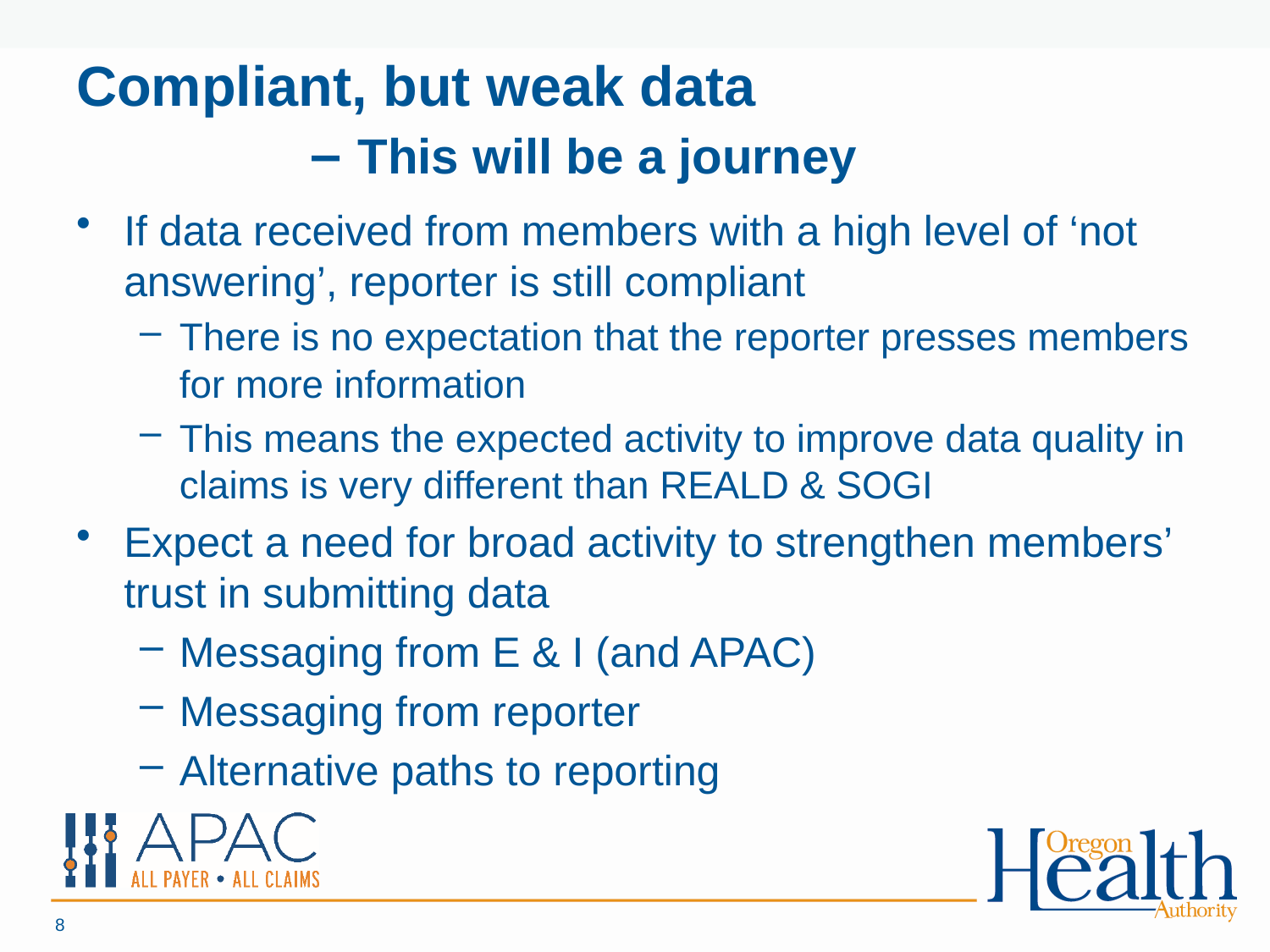

# Compliant, but weak data – This will be a journey
If data received from members with a high level of ‘not answering’, reporter is still compliant
There is no expectation that the reporter presses members for more information
This means the expected activity to improve data quality in claims is very different than REALD & SOGI
Expect a need for broad activity to strengthen members’ trust in submitting data
Messaging from E & I (and APAC)
Messaging from reporter
Alternative paths to reporting
8